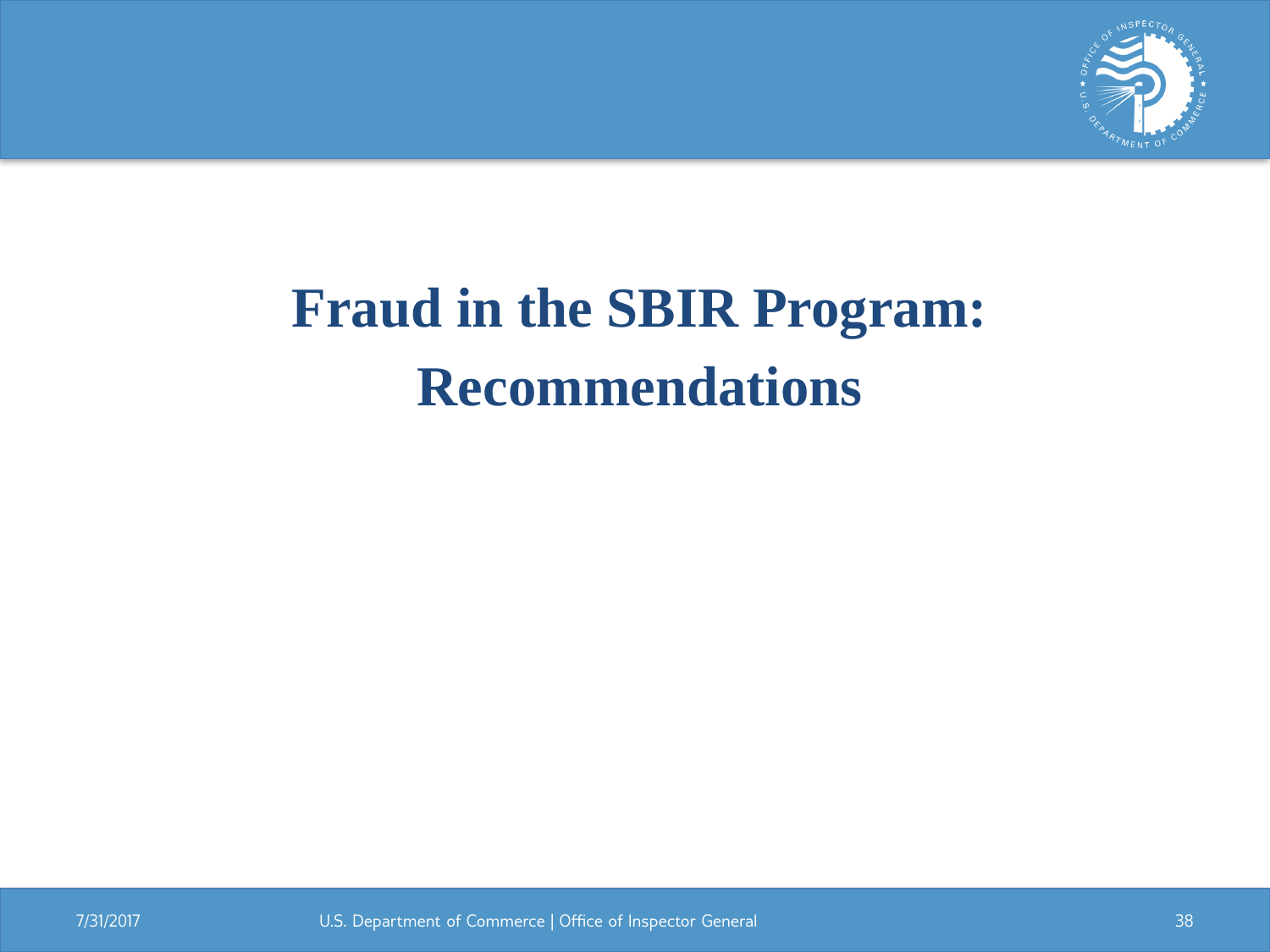

Fraud in the SBIR Program:
Recommendations
7/31/2017
U.S. Department of Commerce | Office of Inspector General
38